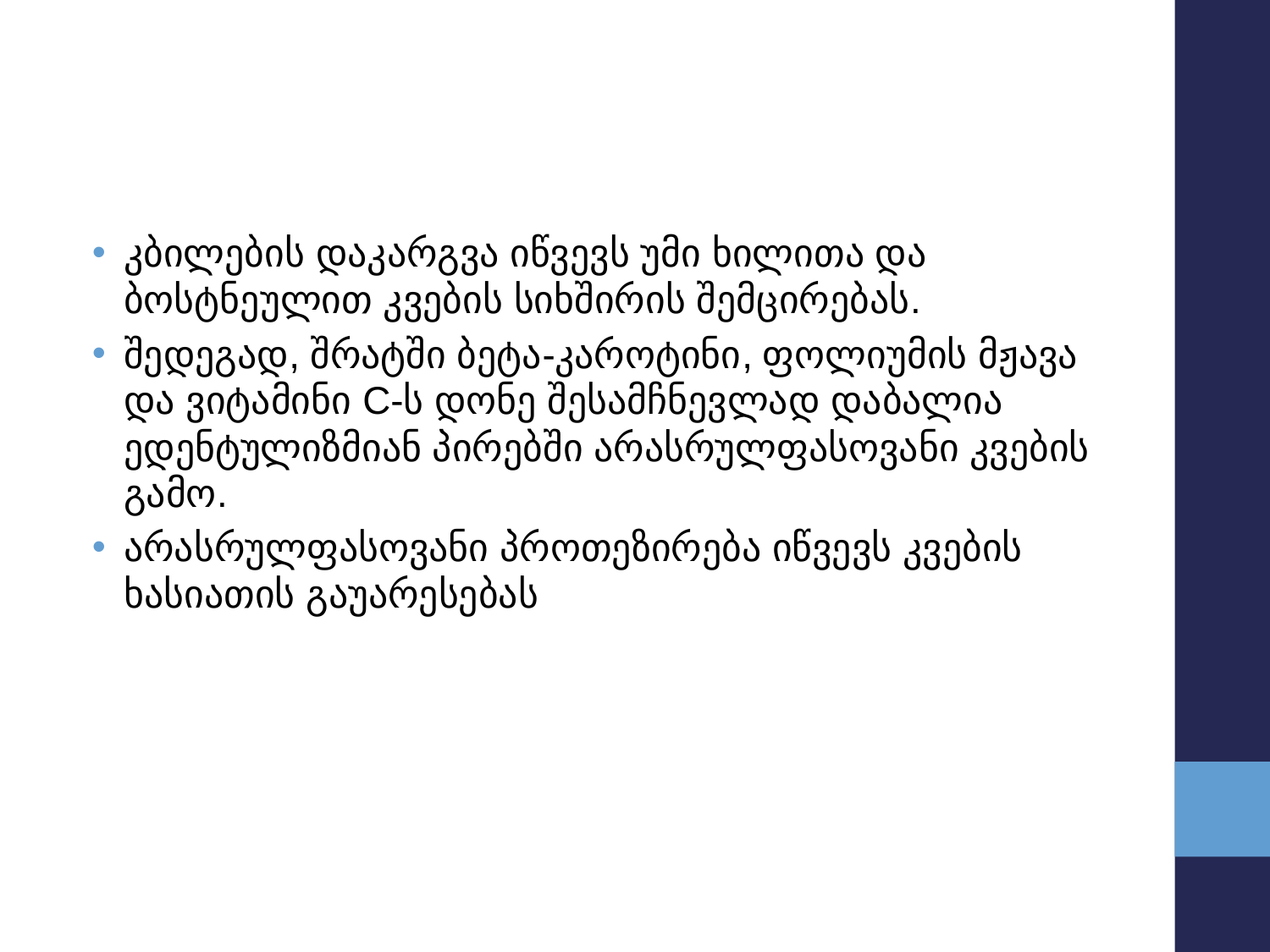

#
კბილების დაკარგვა იწვევს უმი ხილითა და ბოსტნეულით კვების სიხშირის შემცირებას.
შედეგად, შრატში ბეტა-კაროტინი, ფოლიუმის მჟავა და ვიტამინი C-ს დონე შესამჩნევლად დაბალია ედენტულიზმიან პირებში არასრულფასოვანი კვების გამო.
არასრულფასოვანი პროთეზირება იწვევს კვების ხასიათის გაუარესებას